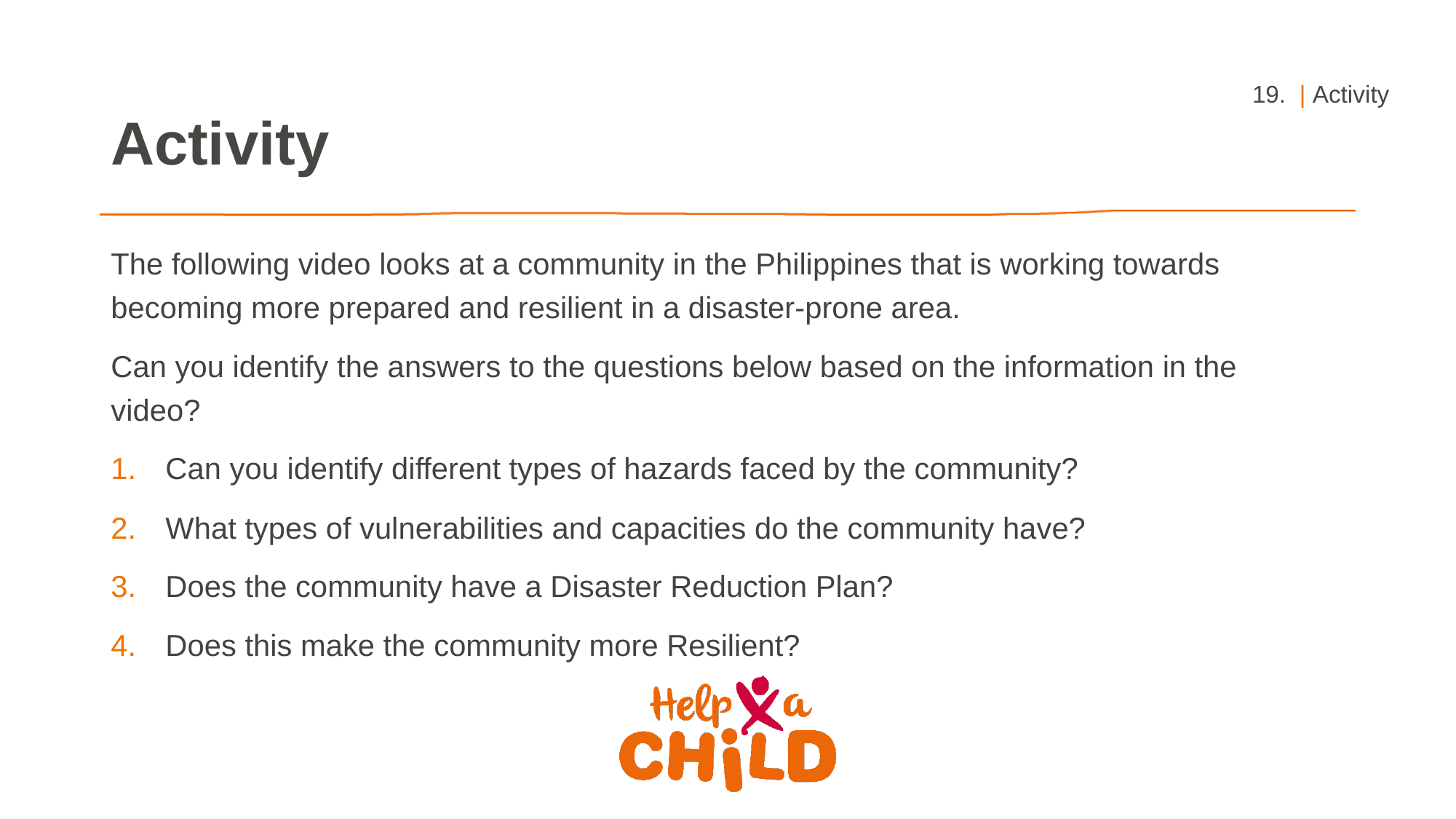

19.  | Activity
Activity
The following video looks at a community in the Philippines that is working towards becoming more prepared and resilient in a disaster-prone area.
Can you identify the answers to the questions below based on the information in the video?
Can you identify different types of hazards faced by the community?
What types of vulnerabilities and capacities do the community have?
Does the community have a Disaster Reduction Plan?
Does this make the community more Resilient?